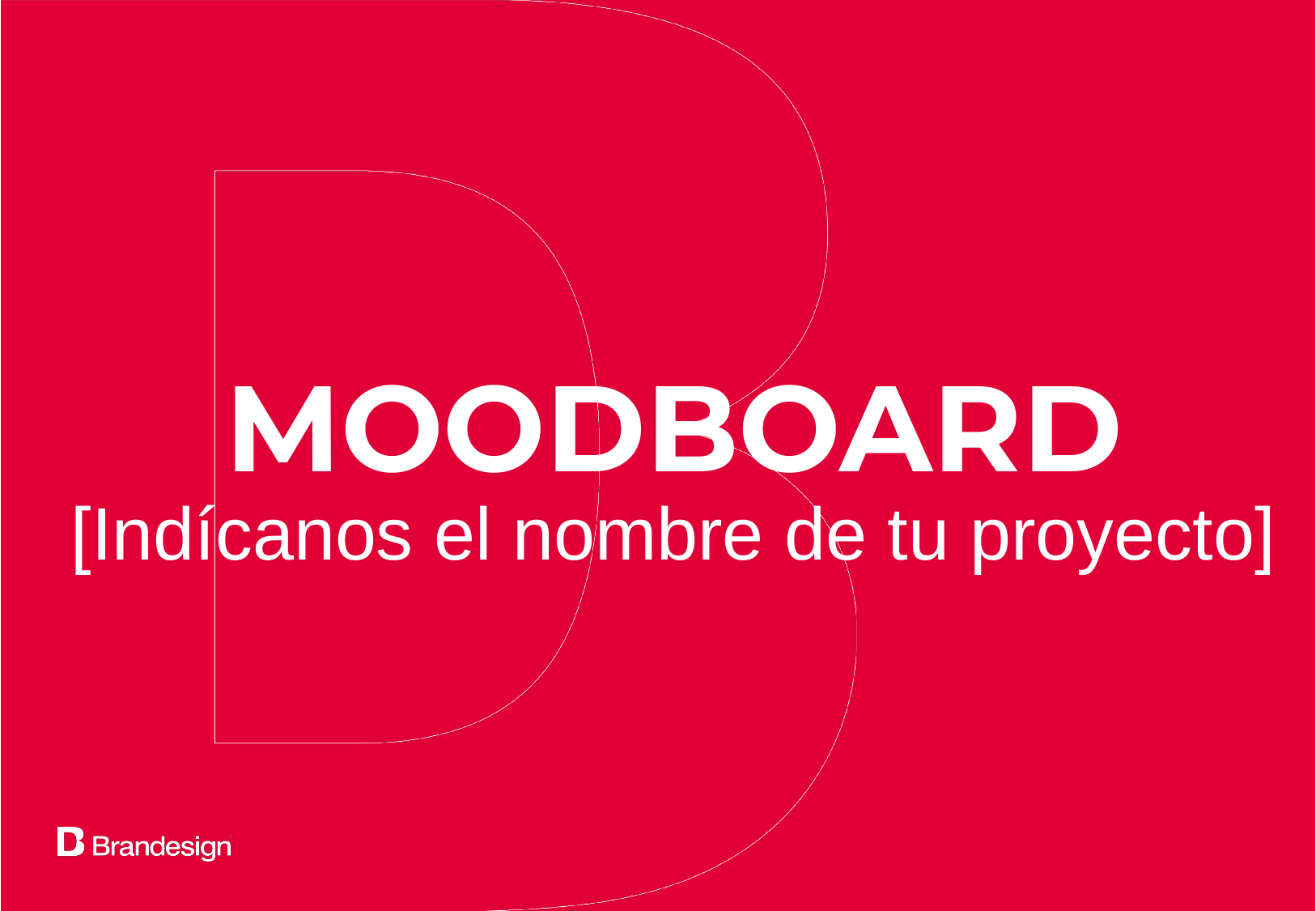

MOODBOARD
[Indícanos el nombre de tu proyecto]